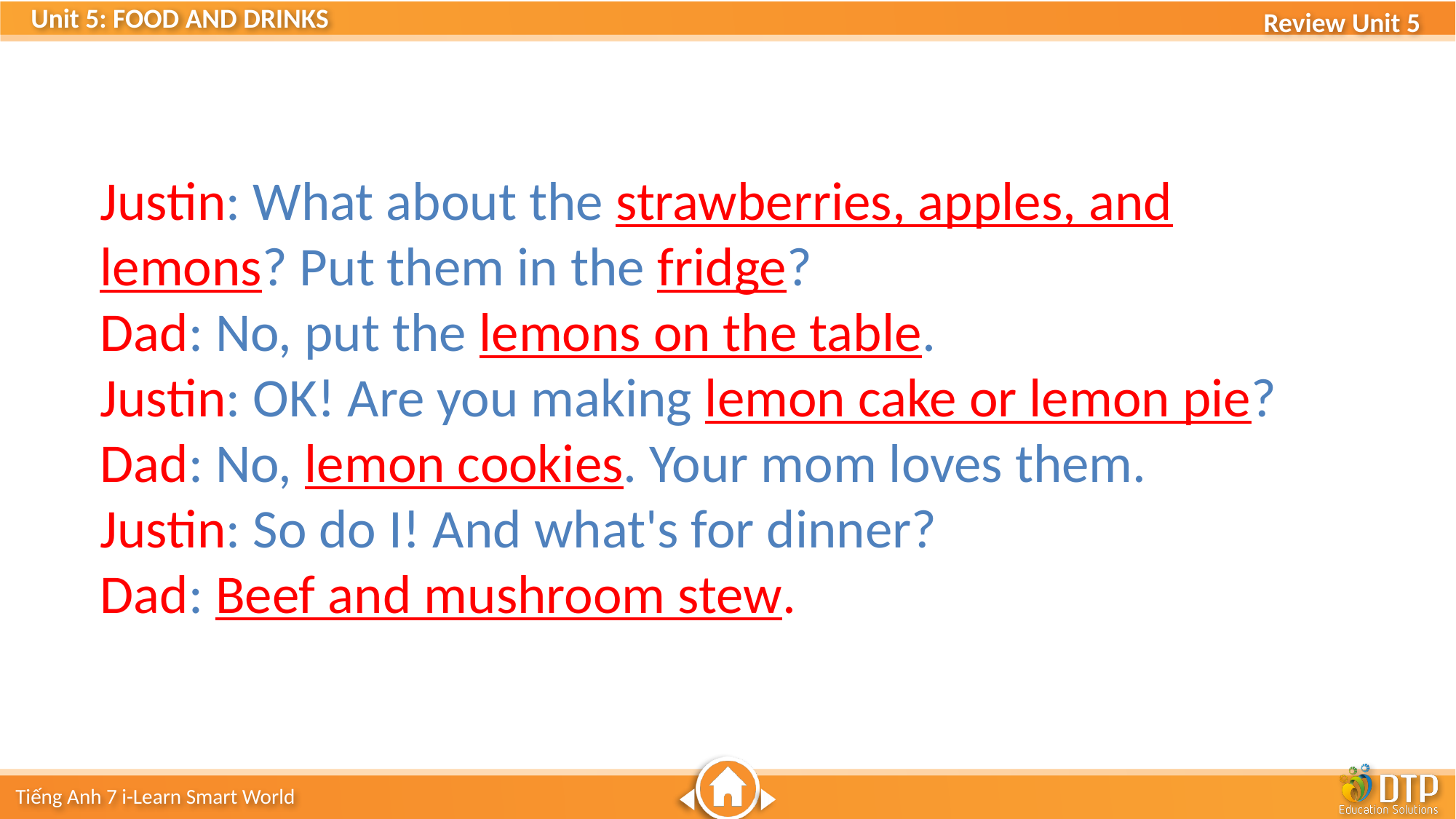

Justin: What about the strawberries, apples, and lemons? Put them in the fridge?
Dad: No, put the lemons on the table.
Justin: OK! Are you making lemon cake or lemon pie?
Dad: No, lemon cookies. Your mom loves them.
Justin: So do I! And what's for dinner?
Dad: Beef and mushroom stew.